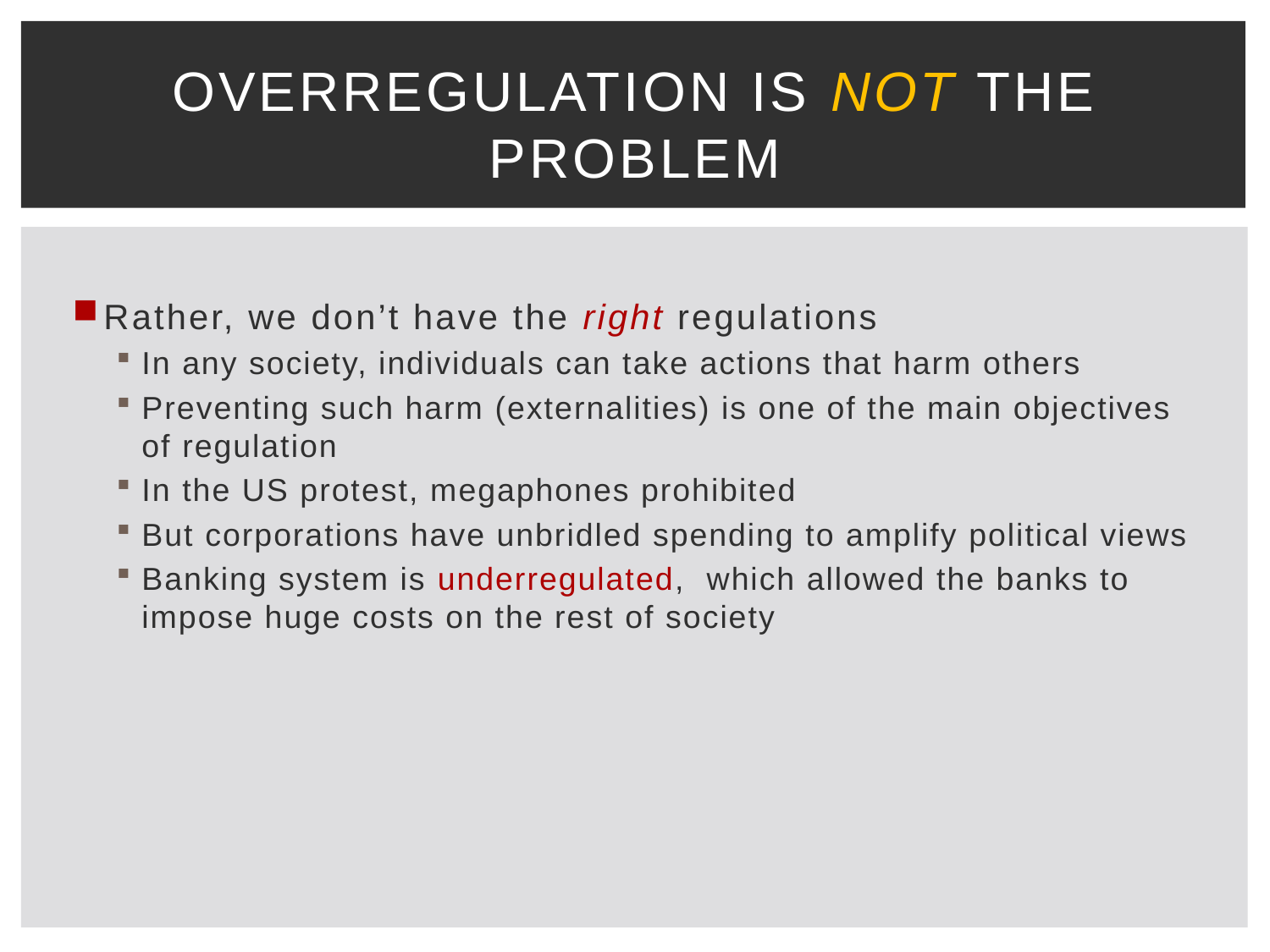

# Overregulation is not the problem

Rather, we don’t have the right regulations
In any society, individuals can take actions that harm others
Preventing such harm (externalities) is one of the main objectives of regulation
In the US protest, megaphones prohibited
But corporations have unbridled spending to amplify political views
Banking system is underregulated,  which allowed the banks to impose huge costs on the rest of society